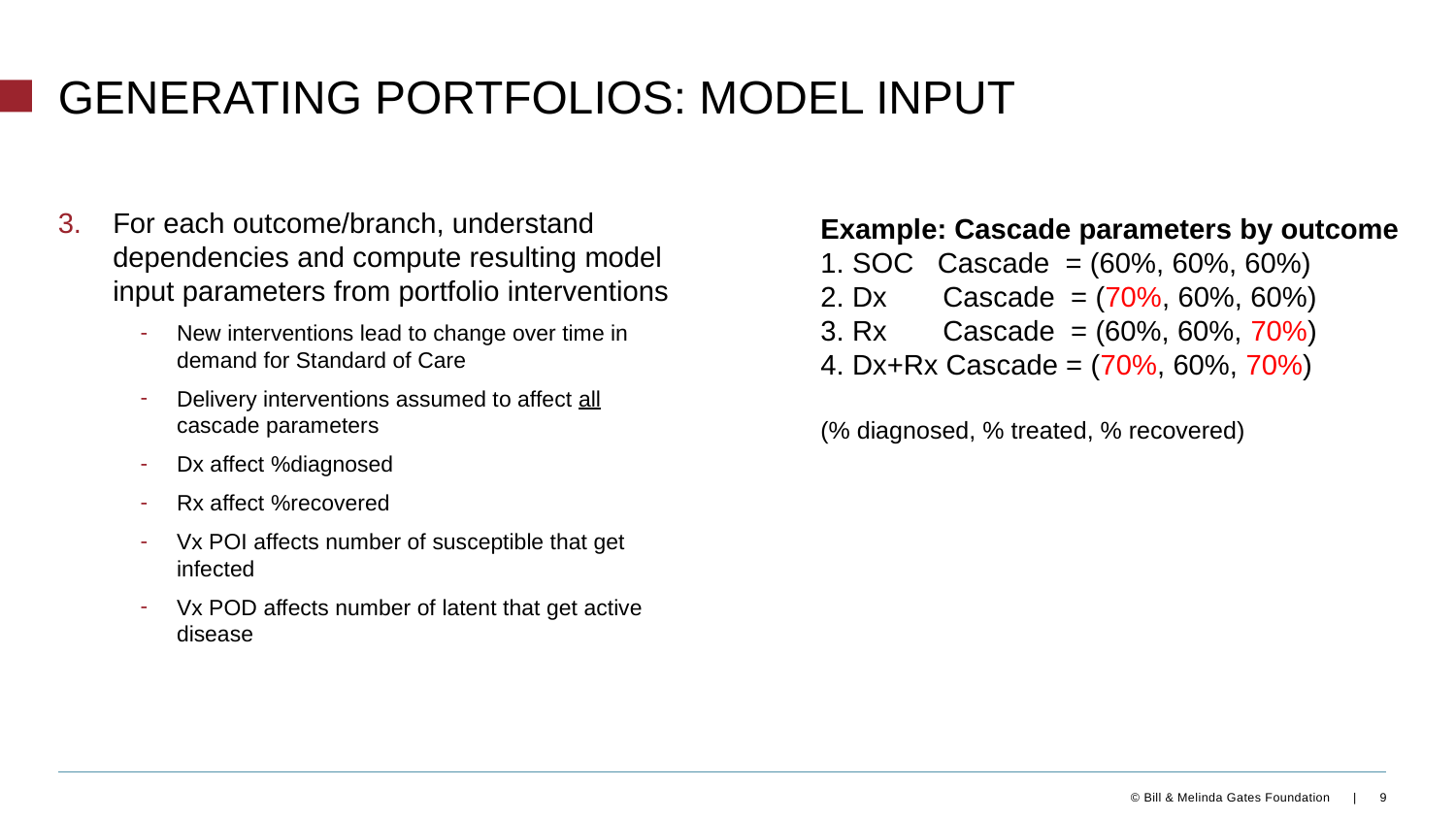

# Generating portfolioS: Model input
For each outcome/branch, understand dependencies and compute resulting model input parameters from portfolio interventions
New interventions lead to change over time in demand for Standard of Care
Delivery interventions assumed to affect all cascade parameters
Dx affect %diagnosed
Rx affect %recovered
Vx POI affects number of susceptible that get infected
Vx POD affects number of latent that get active disease

Example: Cascade parameters by outcome
1. SOC   Cascade  = (60%, 60%, 60%)
2. Dx       Cascade  = (70%, 60%, 60%)
3. Rx       Cascade  = (60%, 60%, 70%)
4. Dx+Rx Cascade = (70%, 60%, 70%)

(% diagnosed, % treated, % recovered)

9
© Bill & Melinda Gates Foundation      |